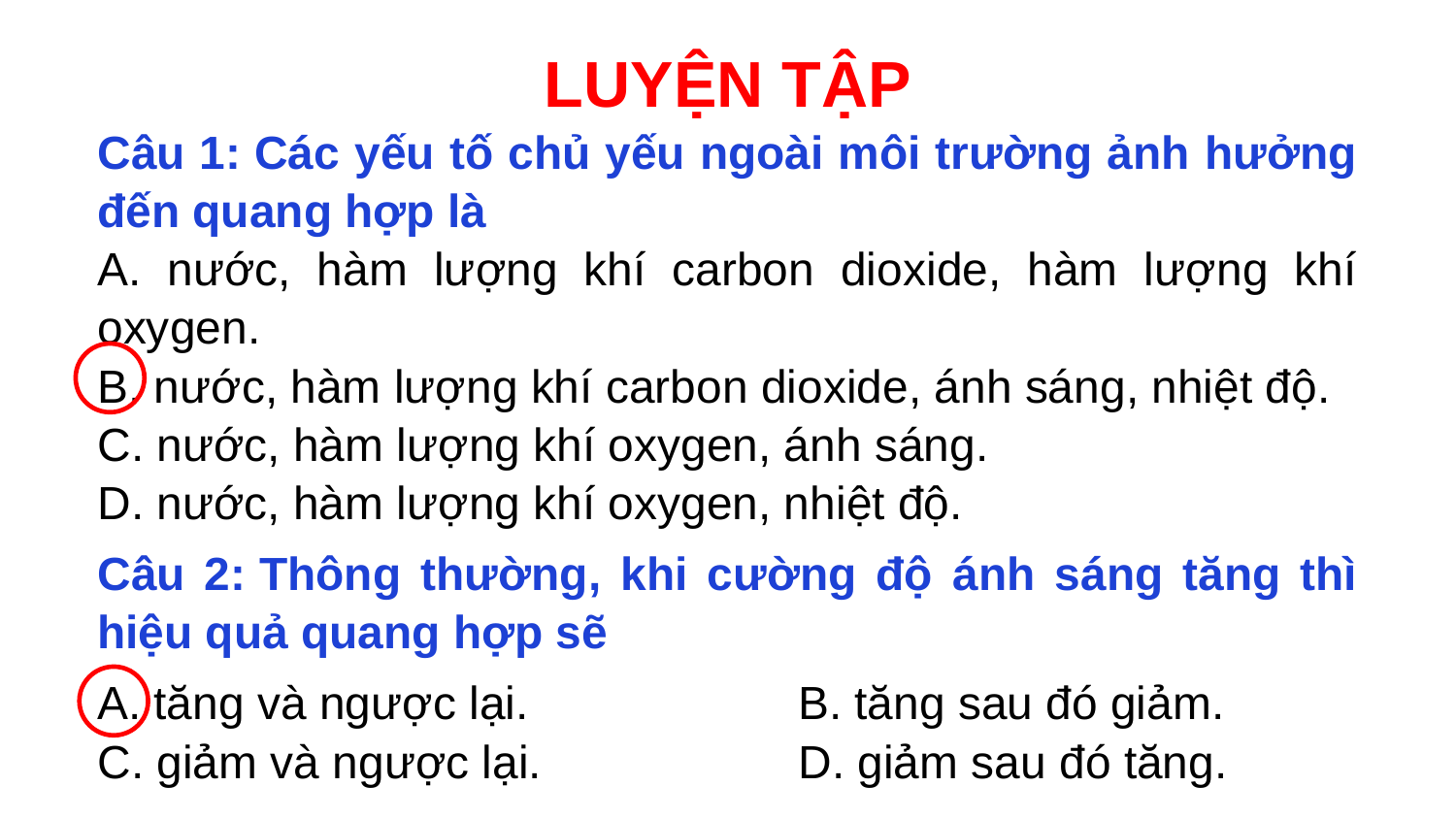

LUYỆN TẬP
Câu 1: Các yếu tố chủ yếu ngoài môi trường ảnh hưởng đến quang hợp là
A. nước, hàm lượng khí carbon dioxide, hàm lượng khí oxygen.
B. nước, hàm lượng khí carbon dioxide, ánh sáng, nhiệt độ.
C. nước, hàm lượng khí oxygen, ánh sáng.
D. nước, hàm lượng khí oxygen, nhiệt độ.
Câu 2: Thông thường, khi cường độ ánh sáng tăng thì hiệu quả quang hợp sẽ
A. tăng và ngược lại.                     B. tăng sau đó giảm.
C. giảm và ngược lại.                    D. giảm sau đó tăng.